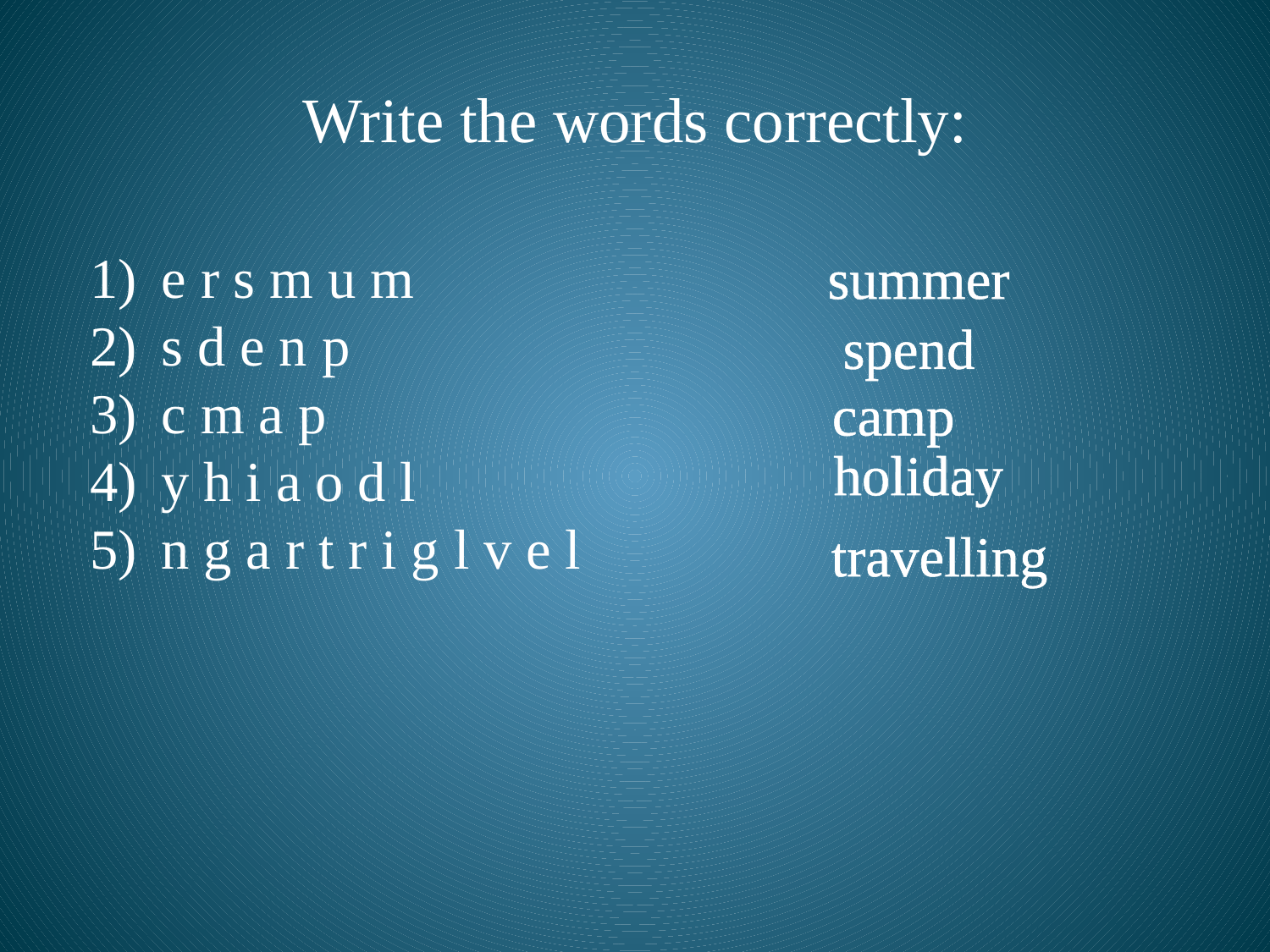

# Write the words correctly:

e r s m u m
s d e n p
с m a p
y h i a o d l
n g a r t r i g l v e l
summer
spend
camp
holiday
travelling